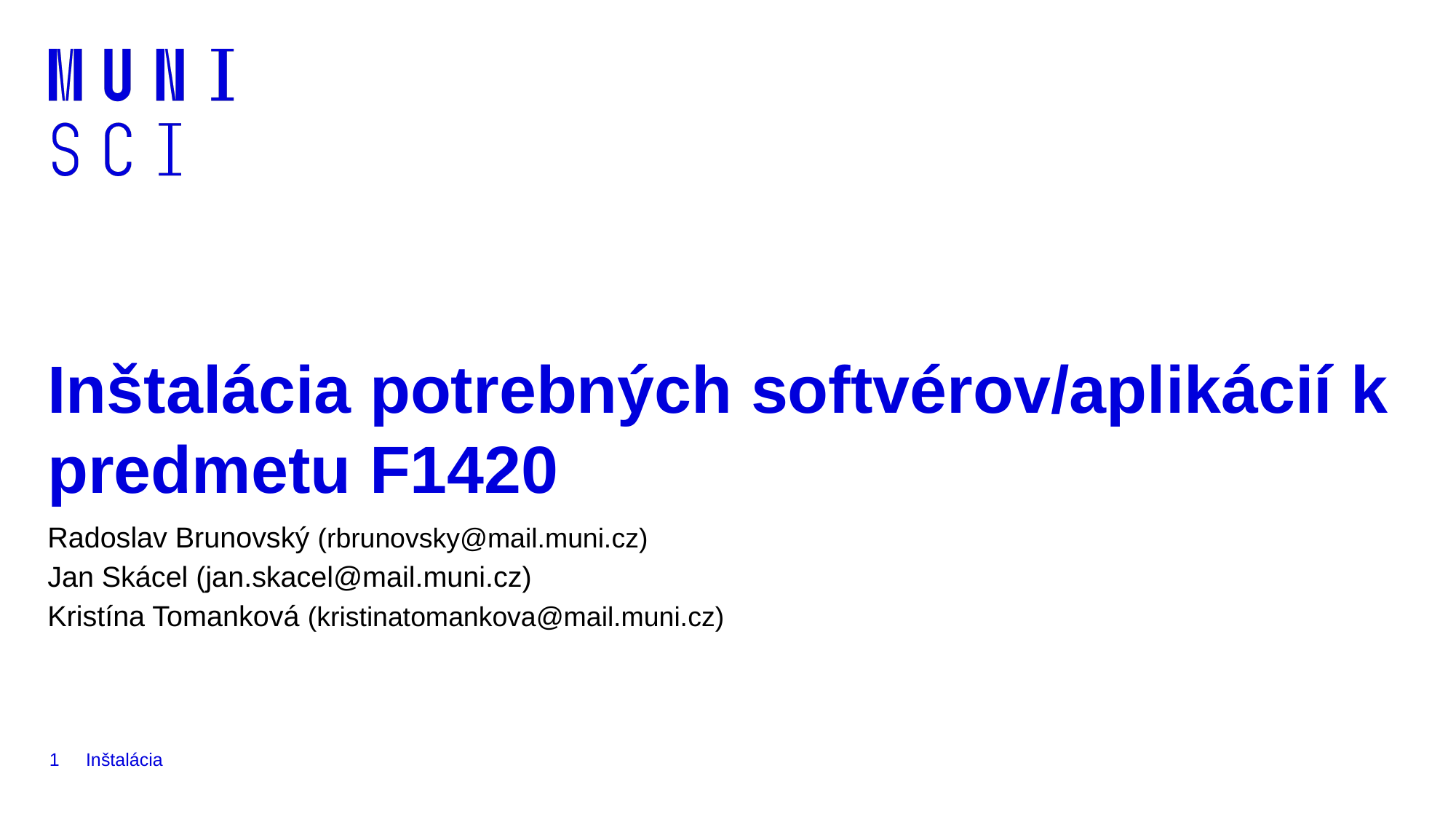

# Inštalácia potrebných softvérov/aplikácií k predmetu F1420
Radoslav Brunovský (rbrunovsky@mail.muni.cz)
Jan Skácel (jan.skacel@mail.muni.cz)
Kristína Tomanková (kristinatomankova@mail.muni.cz)
1
Inštalácia